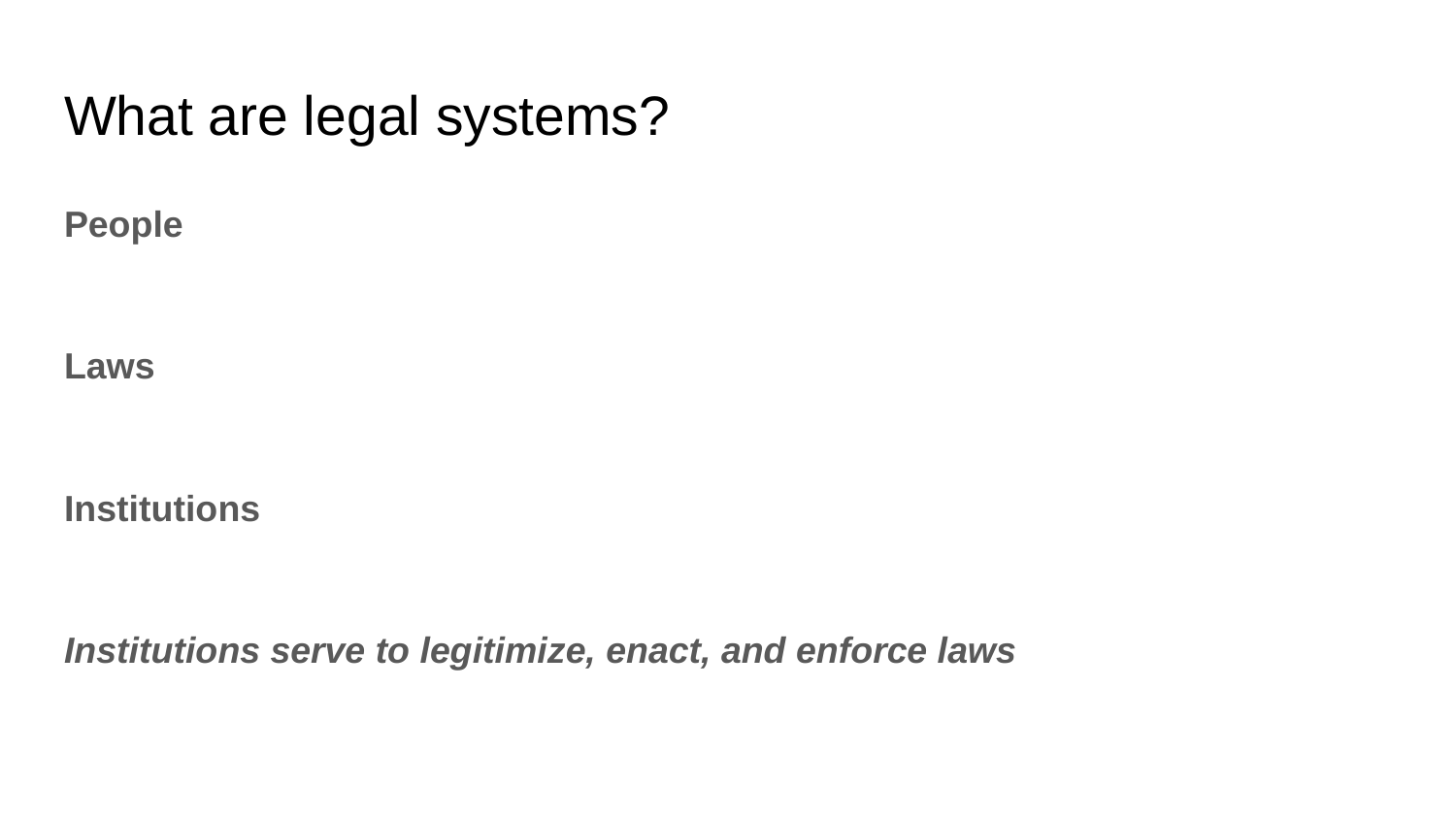

# What are legal systems?
People

Laws

Institutions

Institutions serve to legitimize, enact, and enforce laws